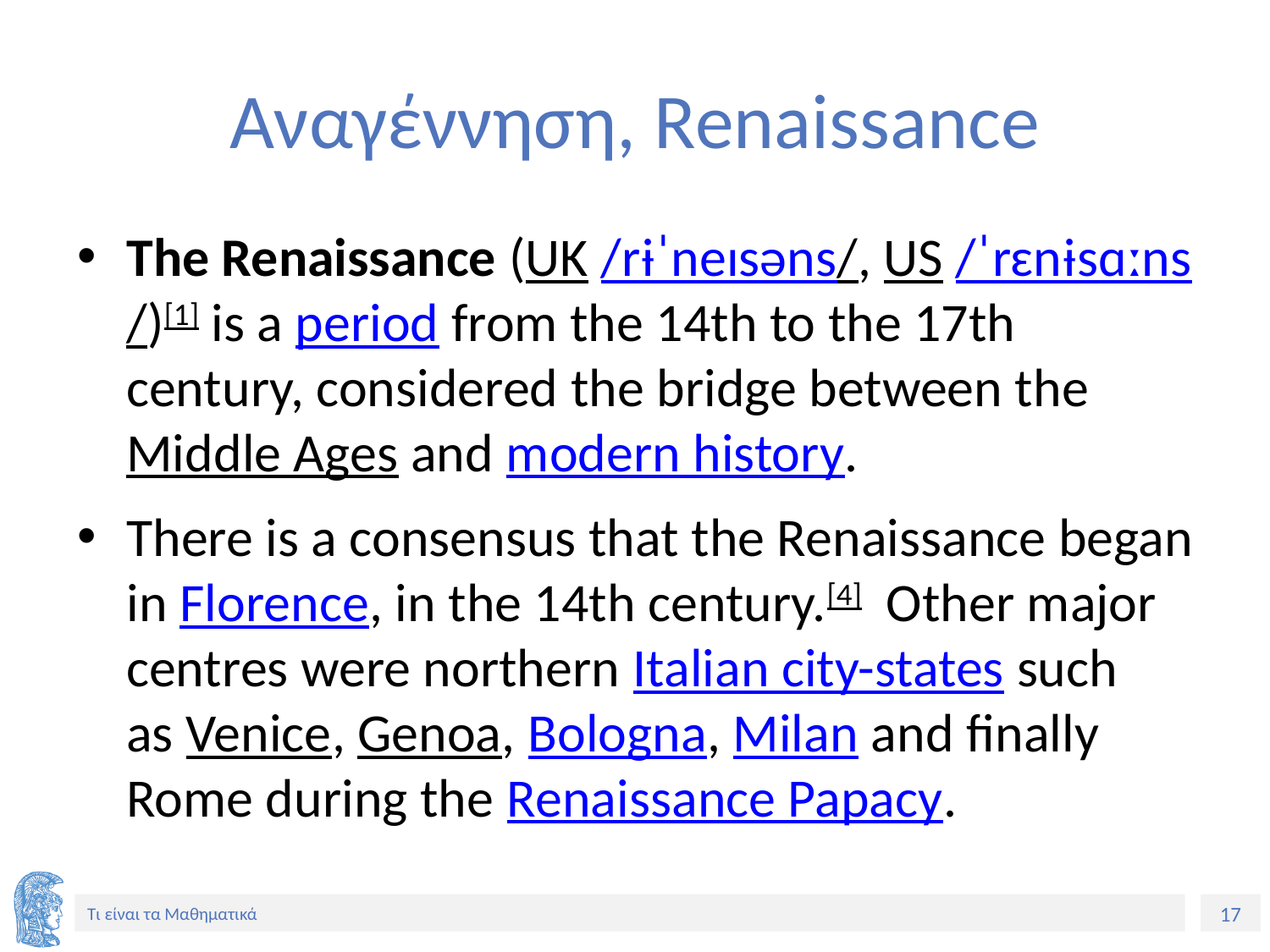

# Αναγέννηση, Renaissance
The Renaissance (UK /rɨˈneɪsəns/, US /ˈrɛnɨsɑːns/)[1] is a period from the 14th to the 17th century, considered the bridge between the Middle Ages and modern history.
There is a consensus that the Renaissance began in Florence, in the 14th century.[4]  Other major centres were northern Italian city-states such  as Venice, Genoa, Bologna, Milan and finally Rome during the Renaissance Papacy.